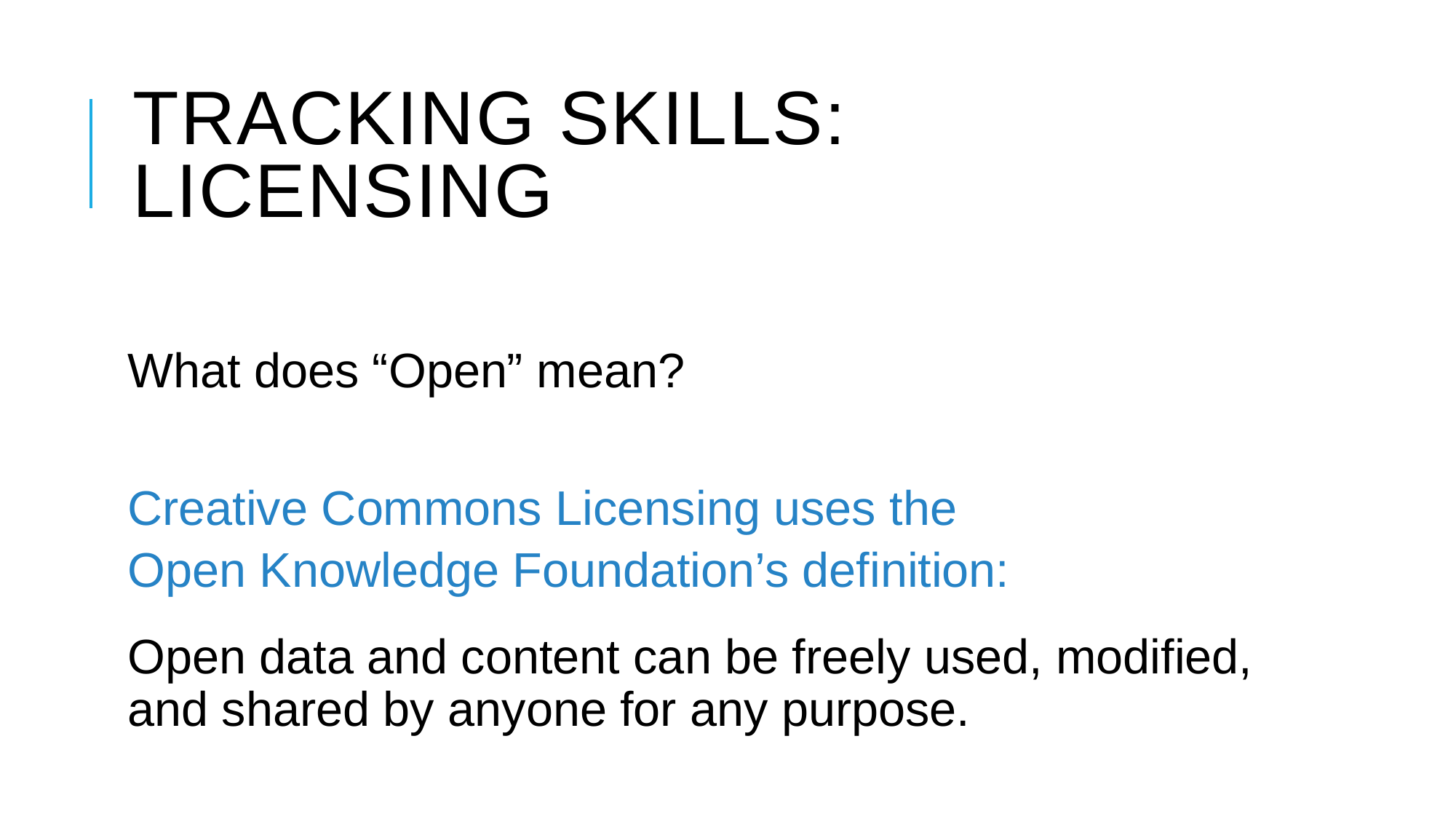

# Tracking skills:  licensing

What does “Open” mean?

Creative Commons Licensing uses the
Open Knowledge Foundation’s definition:

Open data and content can be freely used, modified, and shared by anyone for any purpose.